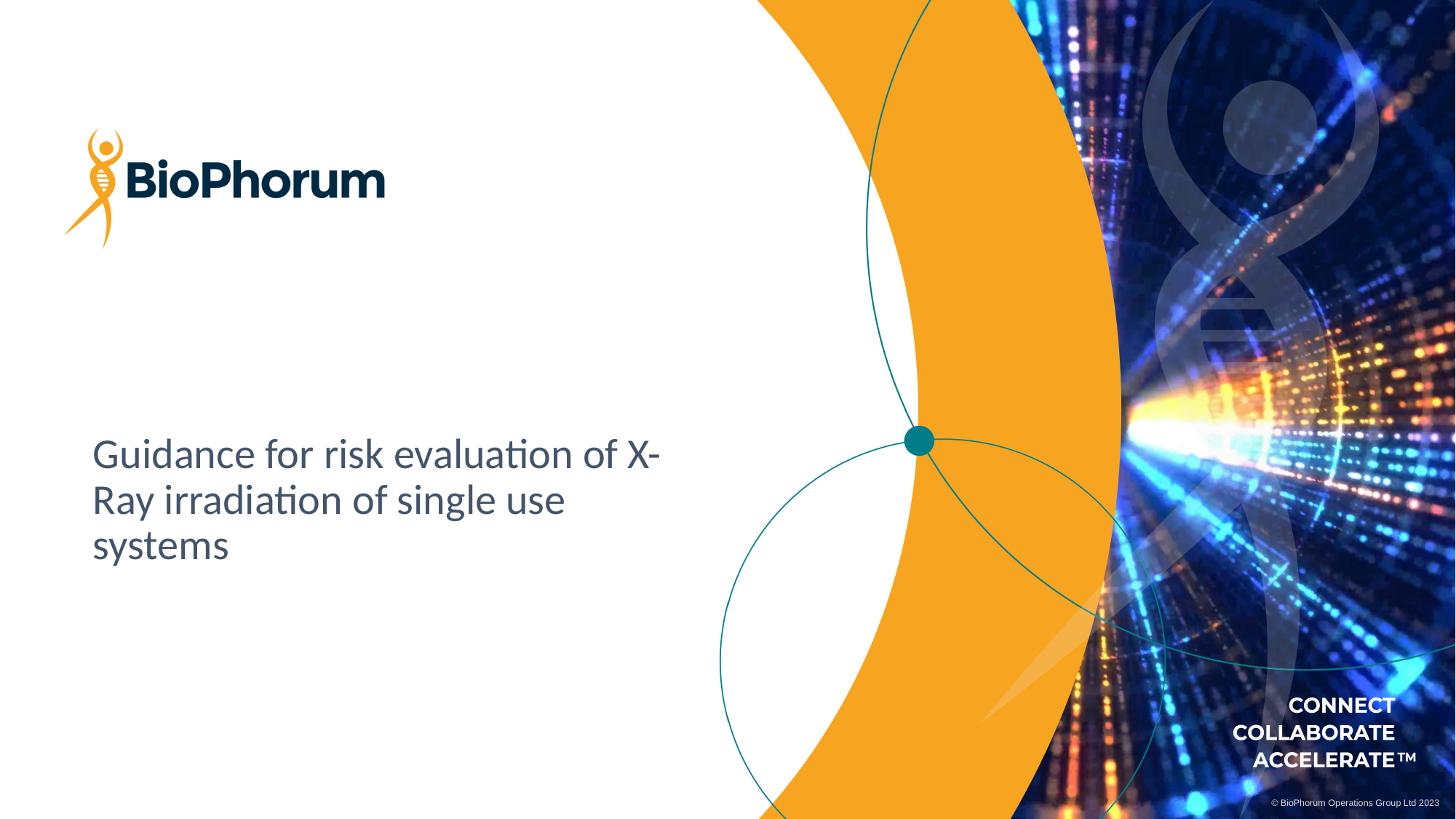

# Guidance for risk evaluation of X-Ray irradiation of single use systems